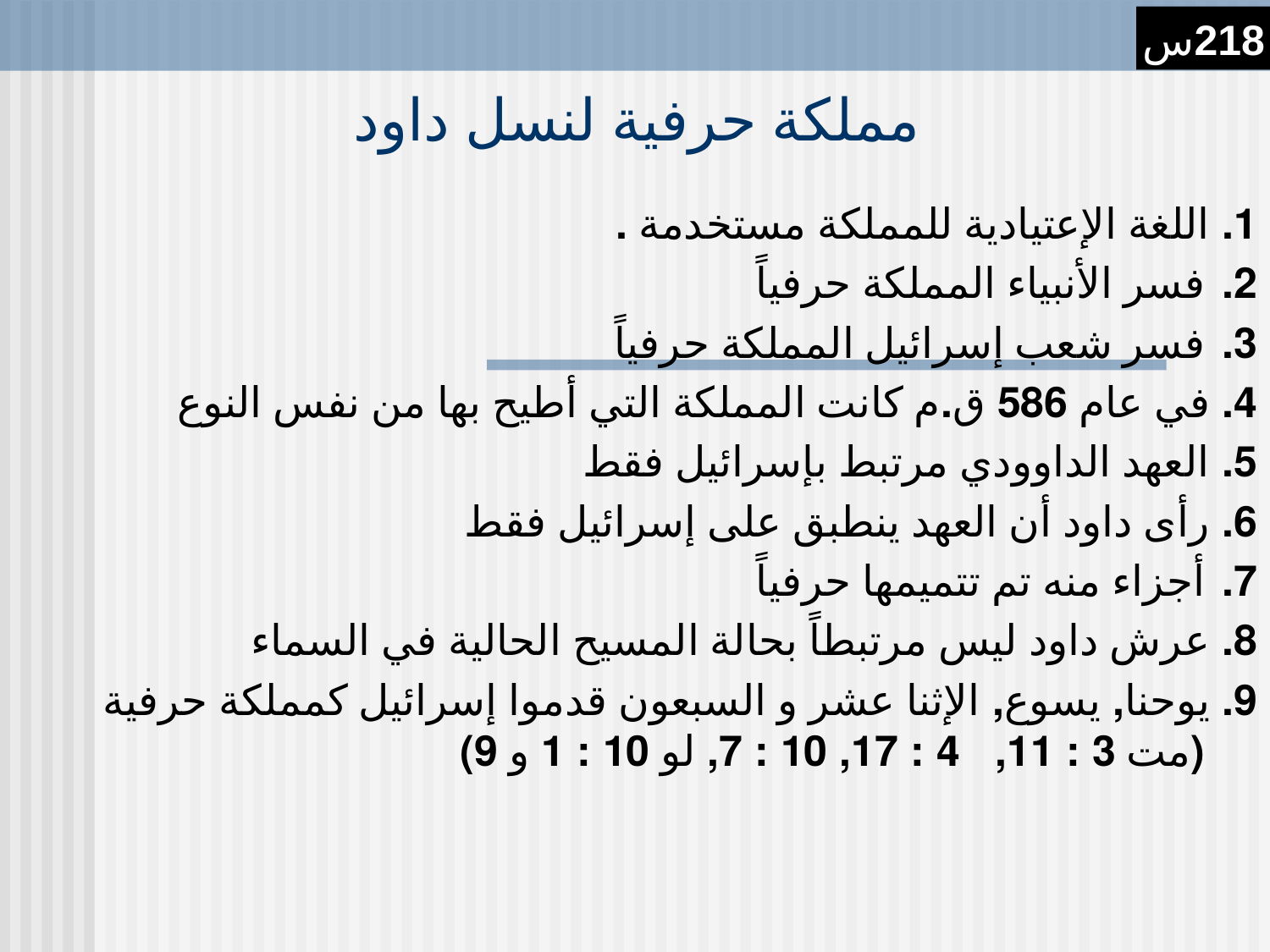

218س
# مملكة حرفية لنسل داود
1. اللغة الإعتيادية للمملكة مستخدمة .
2. فسر الأنبياء المملكة حرفياً
3. فسر شعب إسرائيل المملكة حرفياً
4. في عام 586 ق.م كانت المملكة التي أطيح بها من نفس النوع
5. العهد الداوودي مرتبط بإسرائيل فقط
6. رأى داود أن العهد ينطبق على إسرائيل فقط
7. أجزاء منه تم تتميمها حرفياً
8. عرش داود ليس مرتبطاً بحالة المسيح الحالية في السماء
9. يوحنا, يسوع, الإثنا عشر و السبعون قدموا إسرائيل كمملكة حرفية (مت 3 : 11,   4 : 17, 10 : 7, لو 10 : 1 و 9)